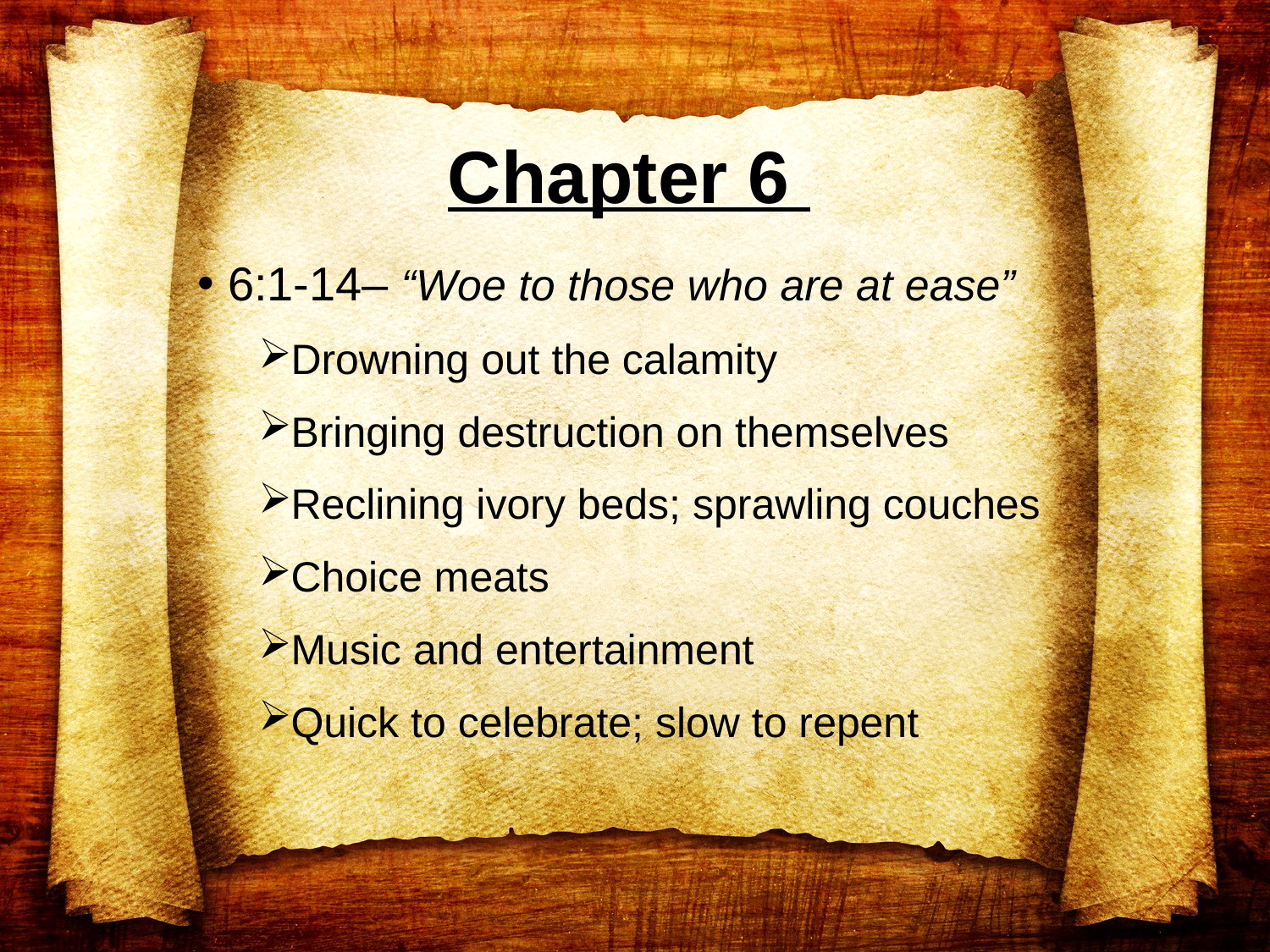

# Chapter 6
6:1-14– “Woe to those who are at ease”
Drowning out the calamity
Bringing destruction on themselves
Reclining ivory beds; sprawling couches
Choice meats
Music and entertainment
Quick to celebrate; slow to repent